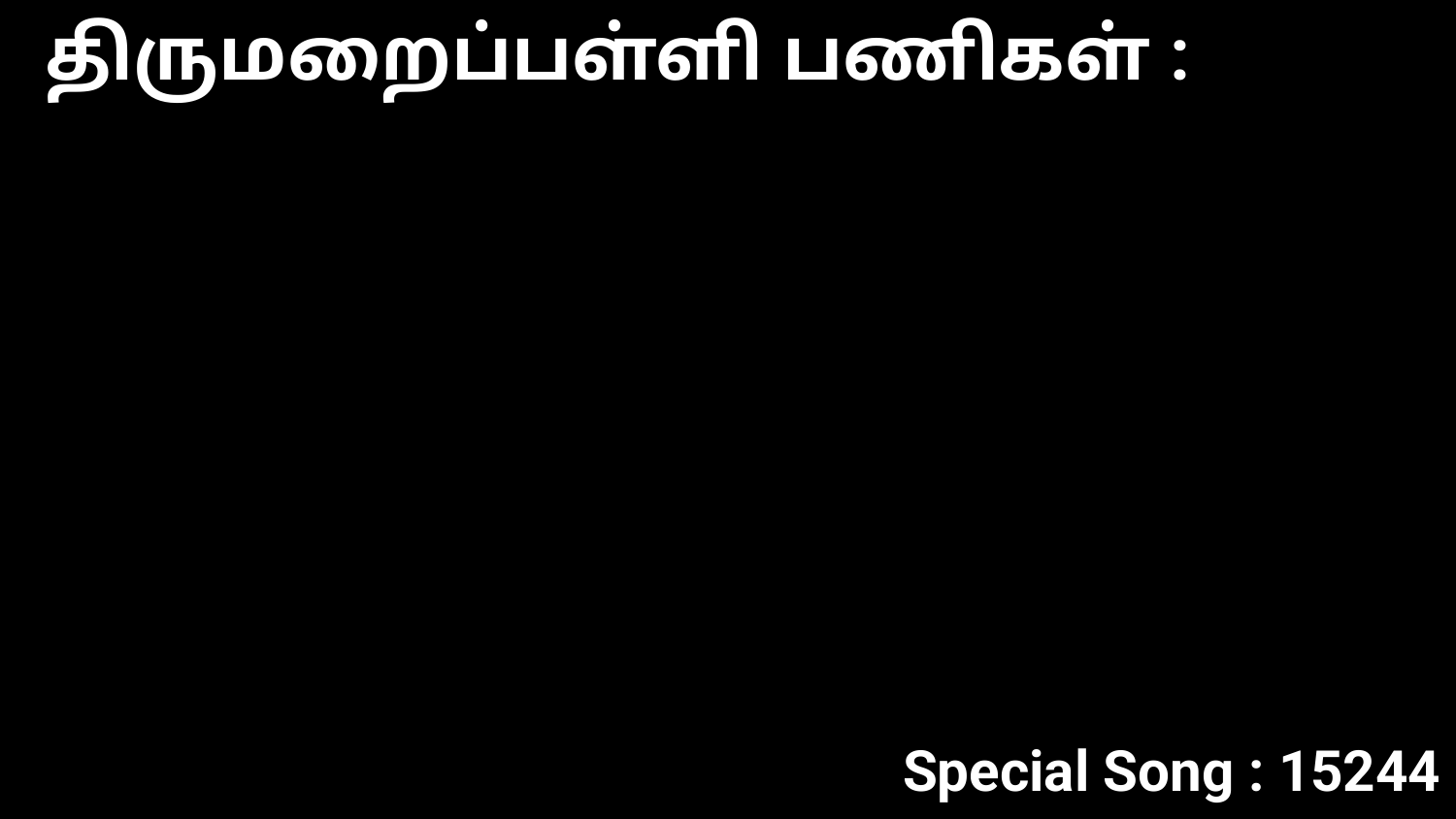

திருமறைப்பள்ளி பணிகள் :

Special Song : 15244